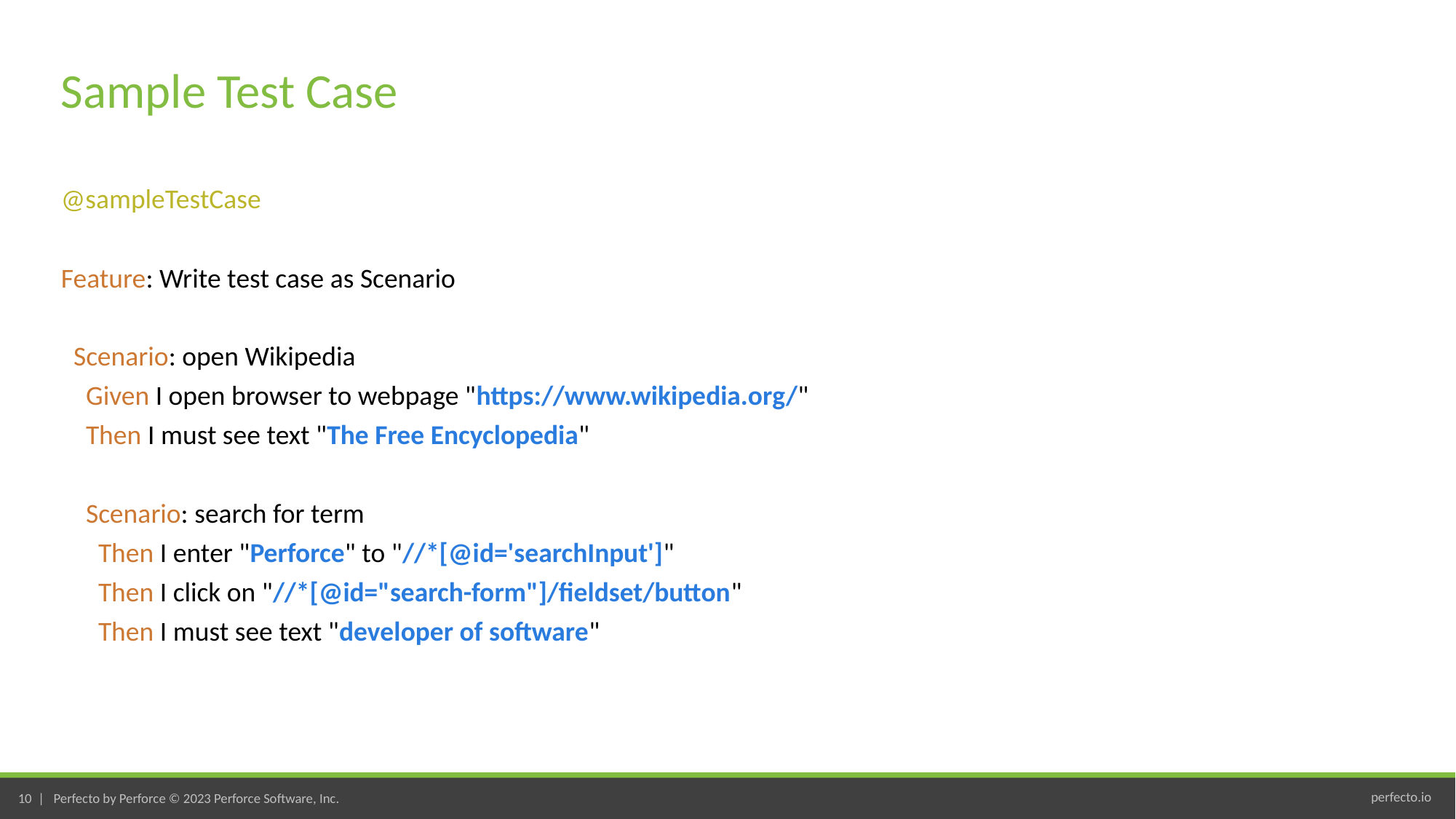

# Sample Test Case
@sampleTestCase
Feature: Write test case as Scenario
  Scenario: open Wikipedia
    Given I open browser to webpage "https://www.wikipedia.org/"
    Then I must see text "The Free Encyclopedia"
    Scenario: search for term
      Then I enter "Perforce" to "//*[@id='searchInput']"
      Then I click on "//*[@id="search-form"]/fieldset/button"
      Then I must see text "developer of software"